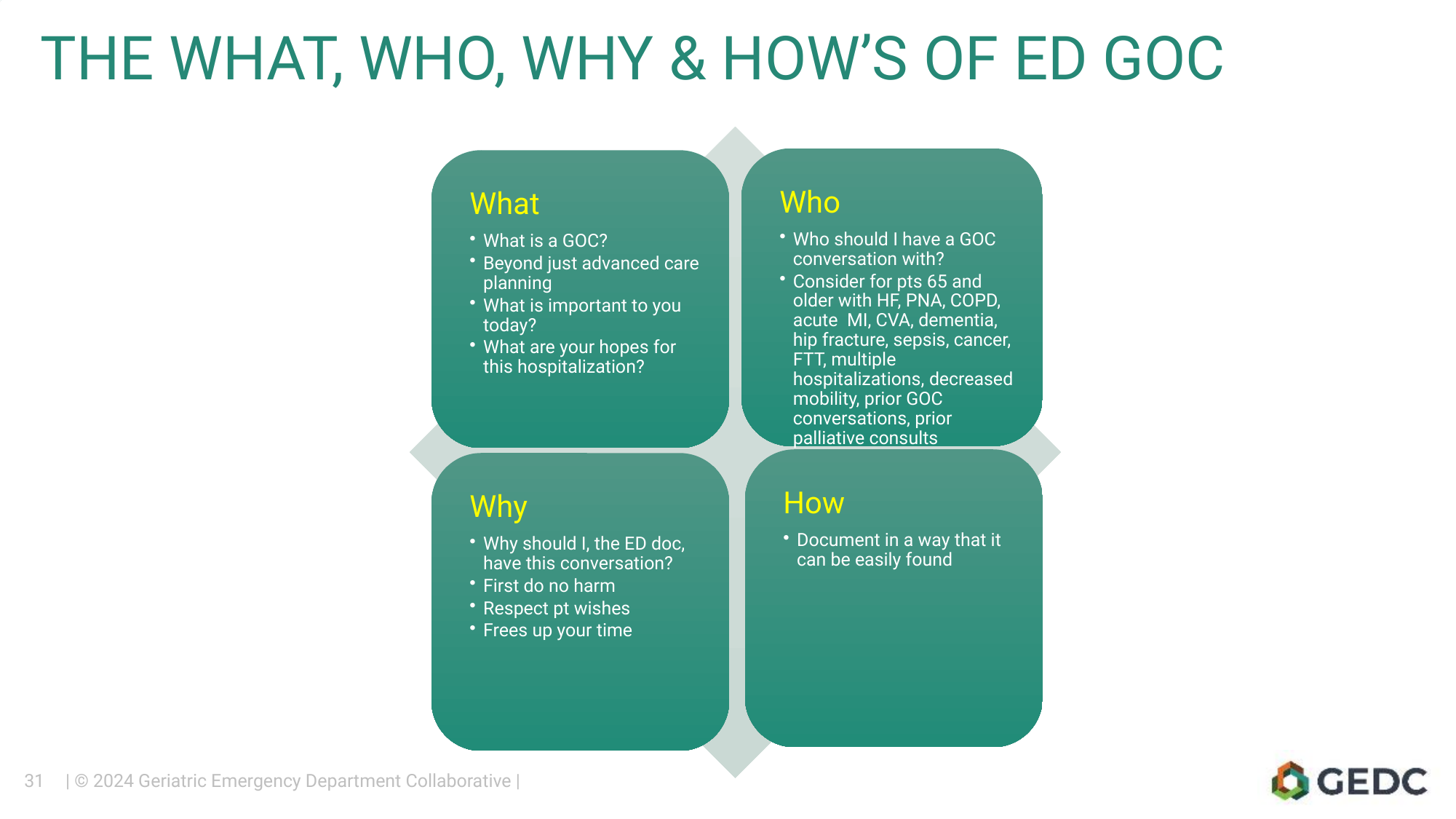

What
What is a GOC?
Who
Who should I have a GOC conversation with?
Why
How
Document in a way that it can be easily found
Beyond just advanced care planning
What is important to you today?
What are your hopes for this hospitalization?
First do no harm
Frees up your time
# The WHAT, WHO, WHY & HOW’s of ED GOC
What
What is a GOC?
Beyond just advanced care planning
What is important to you today?
What are your hopes for this hospitalization?
Who
Who should I have a GOC conversation with?
Consider for pts 65 and older with HF, PNA, COPD, acute  MI, CVA, dementia, hip fracture, sepsis, cancer, FTT, multiple hospitalizations, decreased mobility, prior GOC conversations, prior palliative consults
Why
Why should I, the ED doc, have this conversation?
First do no harm
Respect pt wishes
Frees up your time
How
Document in a way that it can be easily found